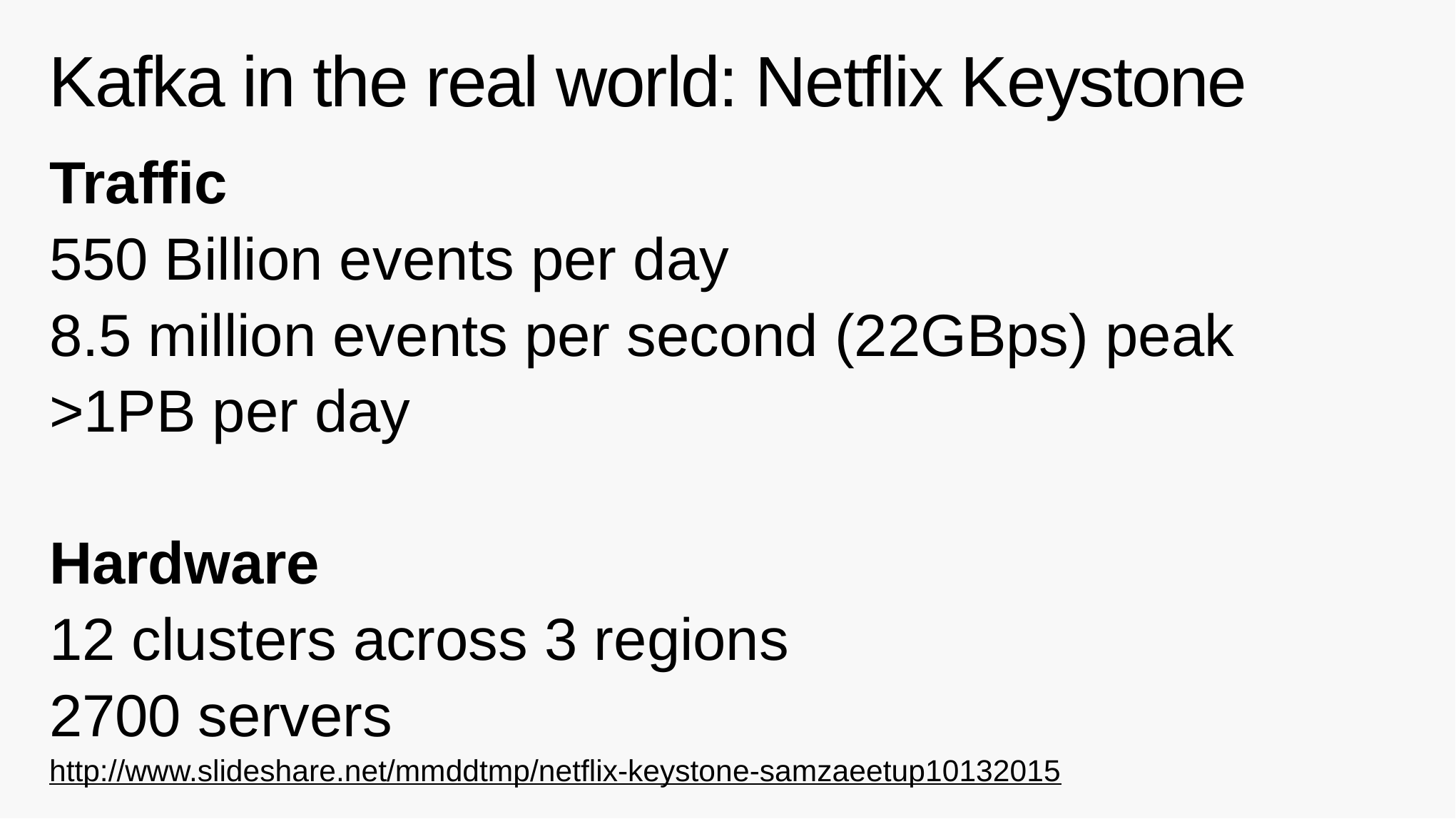

# Kafka in the real world: Netflix Keystone
Traffic
550 Billion events per day
8.5 million events per second (22GBps) peak
>1PB per day

Hardware
12 clusters across 3 regions
2700 servers
http://www.slideshare.net/mmddtmp/netflix-keystone-samzaeetup10132015